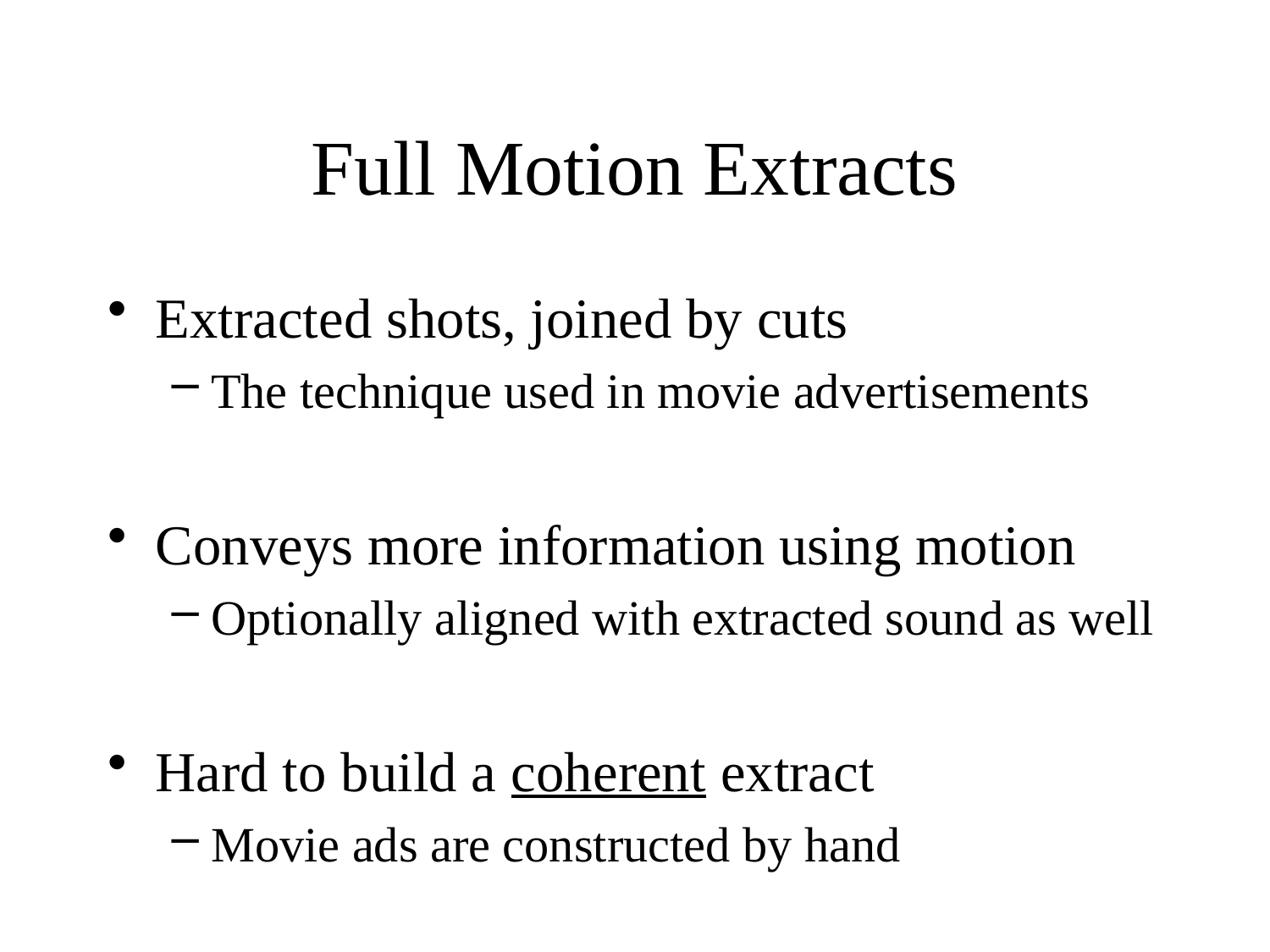

# Full Motion Extracts
Extracted shots, joined by cuts
The technique used in movie advertisements

Conveys more information using motion
Optionally aligned with extracted sound as well

Hard to build a coherent extract
Movie ads are constructed by hand